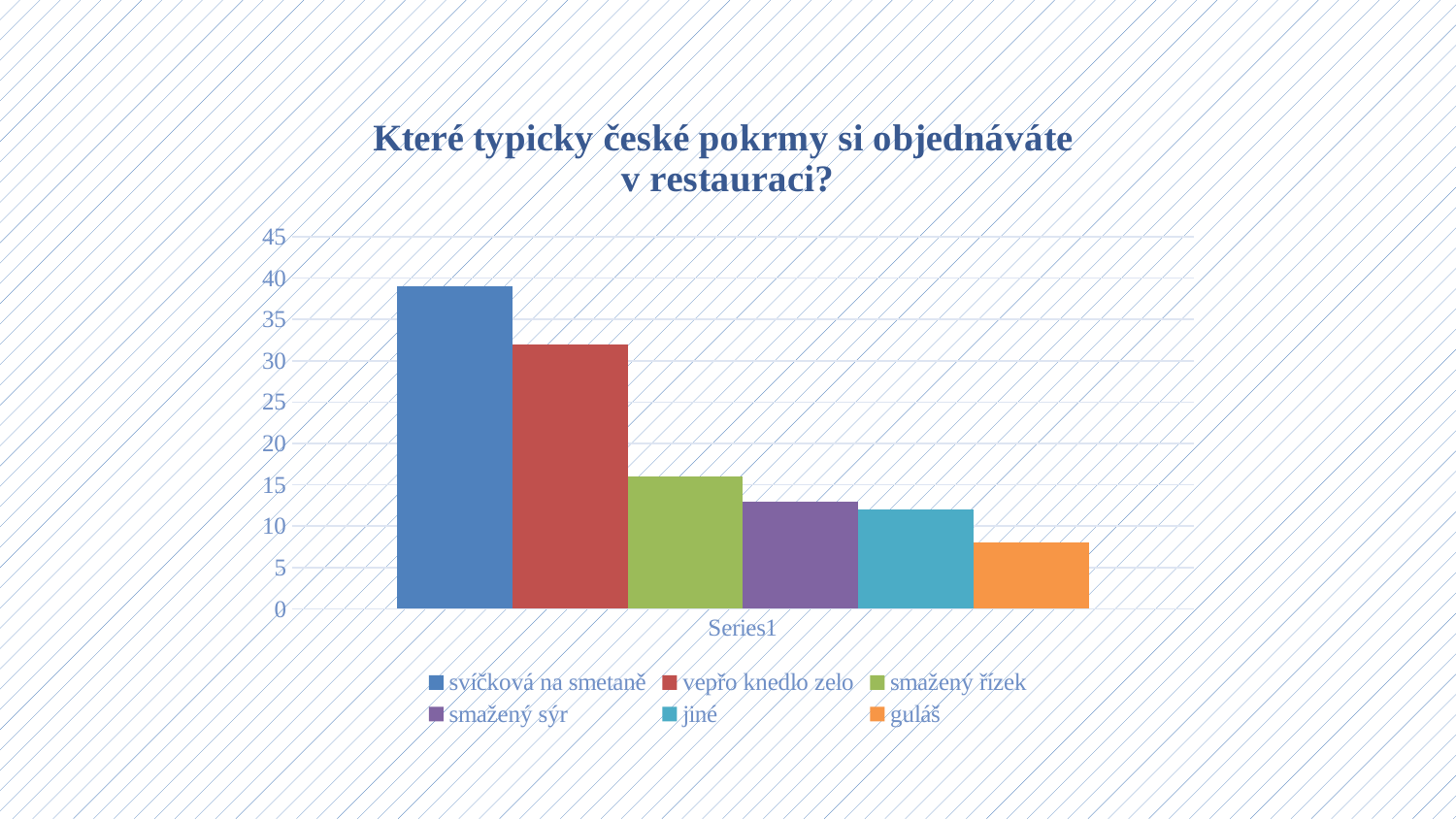

### Chart: Které typicky české pokrmy si objednáváte
v restauraci?

| Category | svíčková na smetaně | vepřo knedlo zelo | smažený řízek | smažený sýr | jiné | guláš |
|---|---|---|---|---|---|---|
|  | 39.0 | 32.0 | 16.0 | 13.0 | 12.0 | 8.0 |